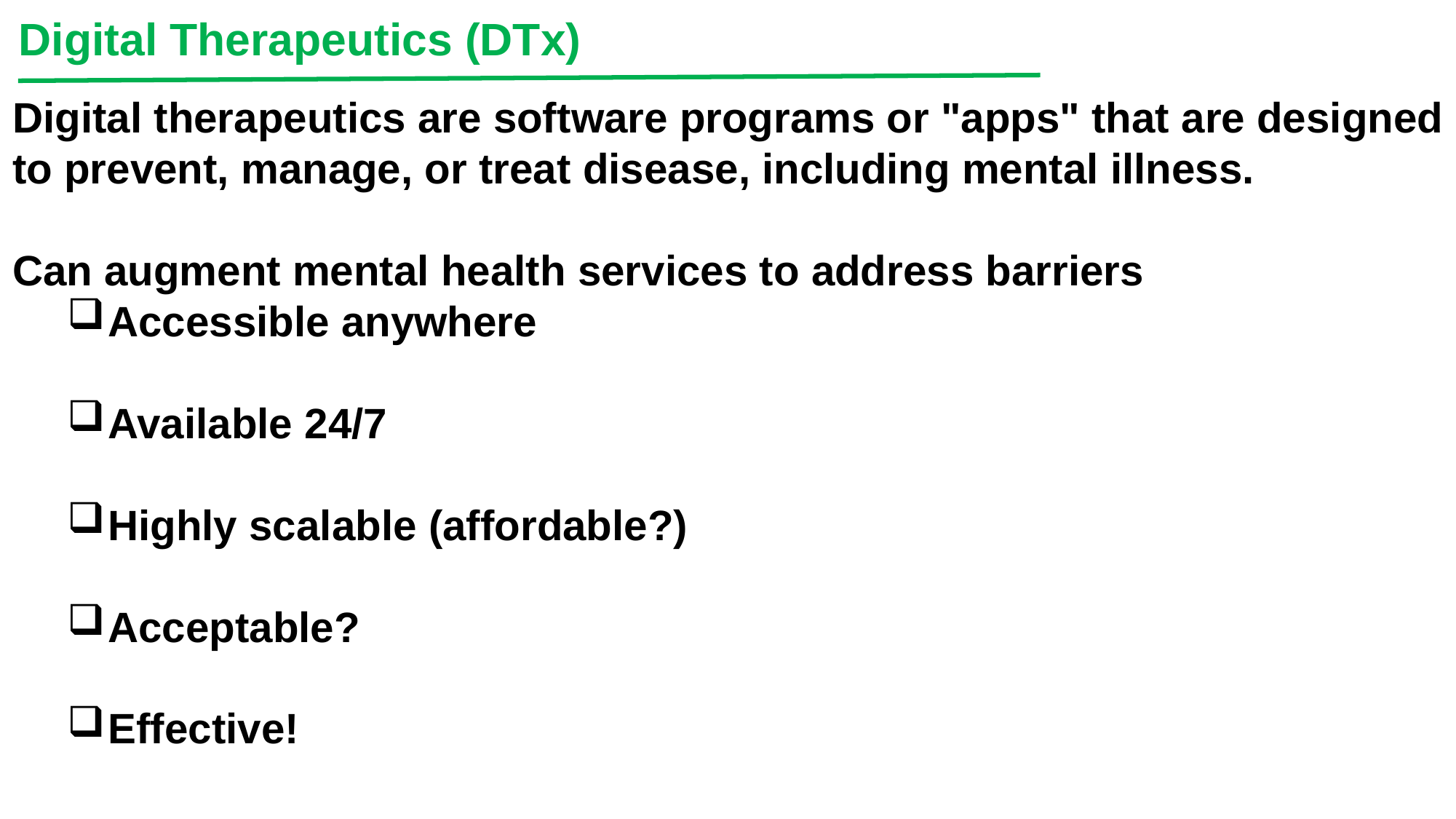

Digital Therapeutics (DTx)
Digital therapeutics are software programs or "apps" that are designed to prevent, manage, or treat disease, including mental illness.

Can augment mental health services to address barriers
Accessible anywhere

Available 24/7

Highly scalable (affordable?)

Acceptable?

Effective!